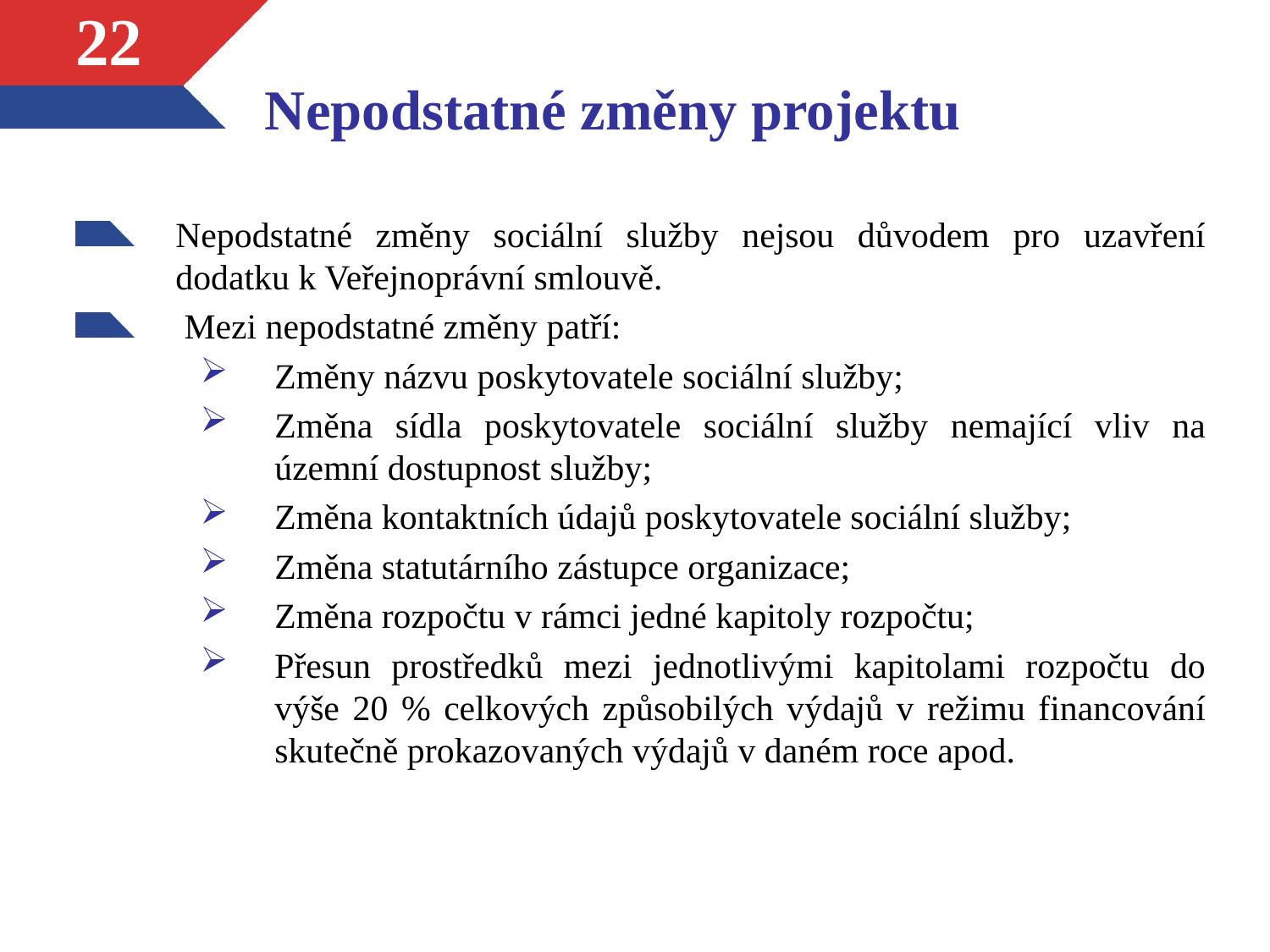

# Nepodstatné změny projektu
22
Nepodstatné změny sociální služby nejsou důvodem pro uzavření dodatku k Veřejnoprávní smlouvě.
 Mezi nepodstatné změny patří:
Změny názvu poskytovatele sociální služby;
Změna sídla poskytovatele sociální služby nemající vliv na územní dostupnost služby;
Změna kontaktních údajů poskytovatele sociální služby;
Změna statutárního zástupce organizace;
Změna rozpočtu v rámci jedné kapitoly rozpočtu;
Přesun prostředků mezi jednotlivými kapitolami rozpočtu do výše 20 % celkových způsobilých výdajů v režimu financování skutečně prokazovaných výdajů v daném roce apod.